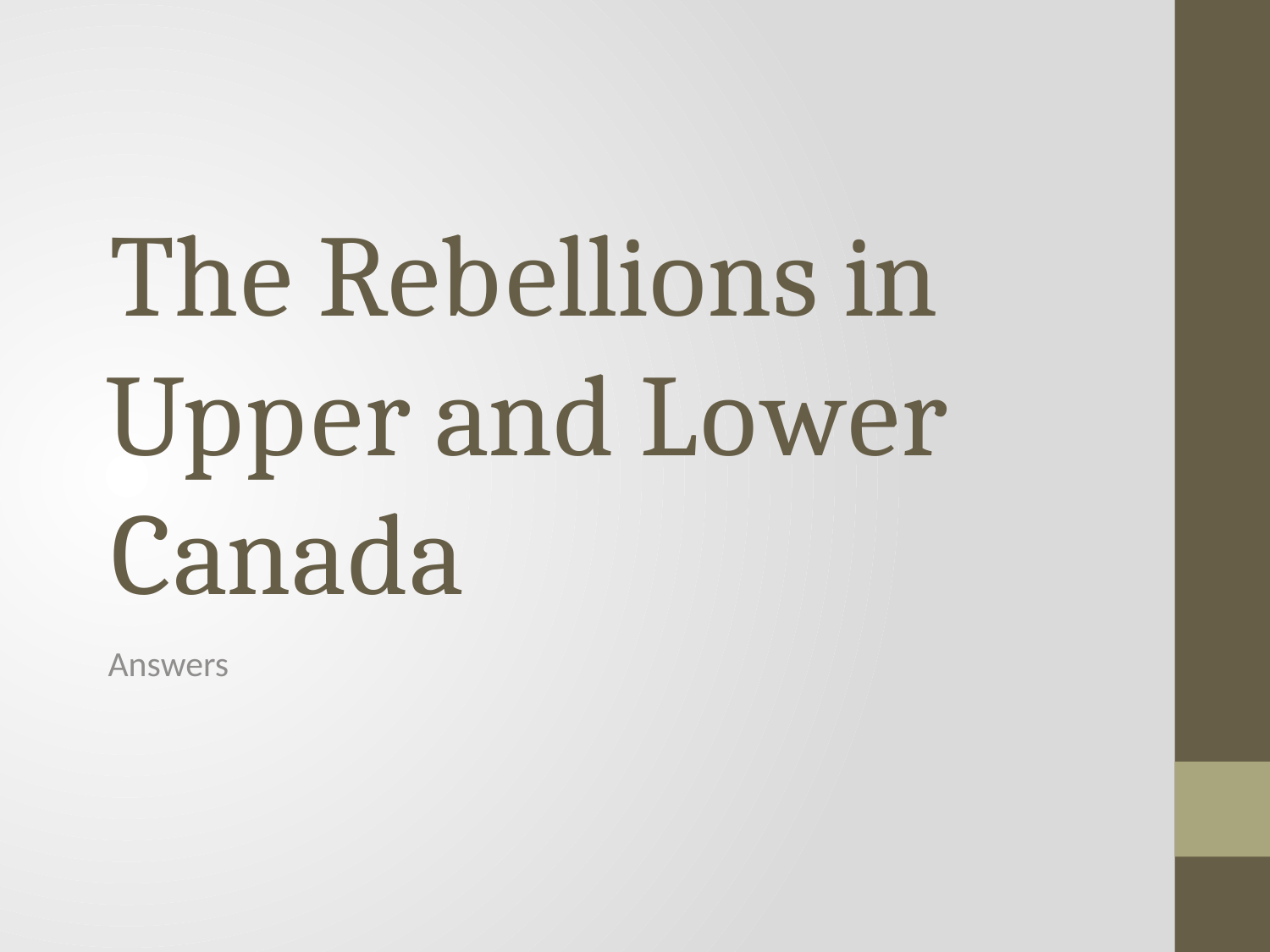

# The Rebellions in Upper and Lower Canada
Answers